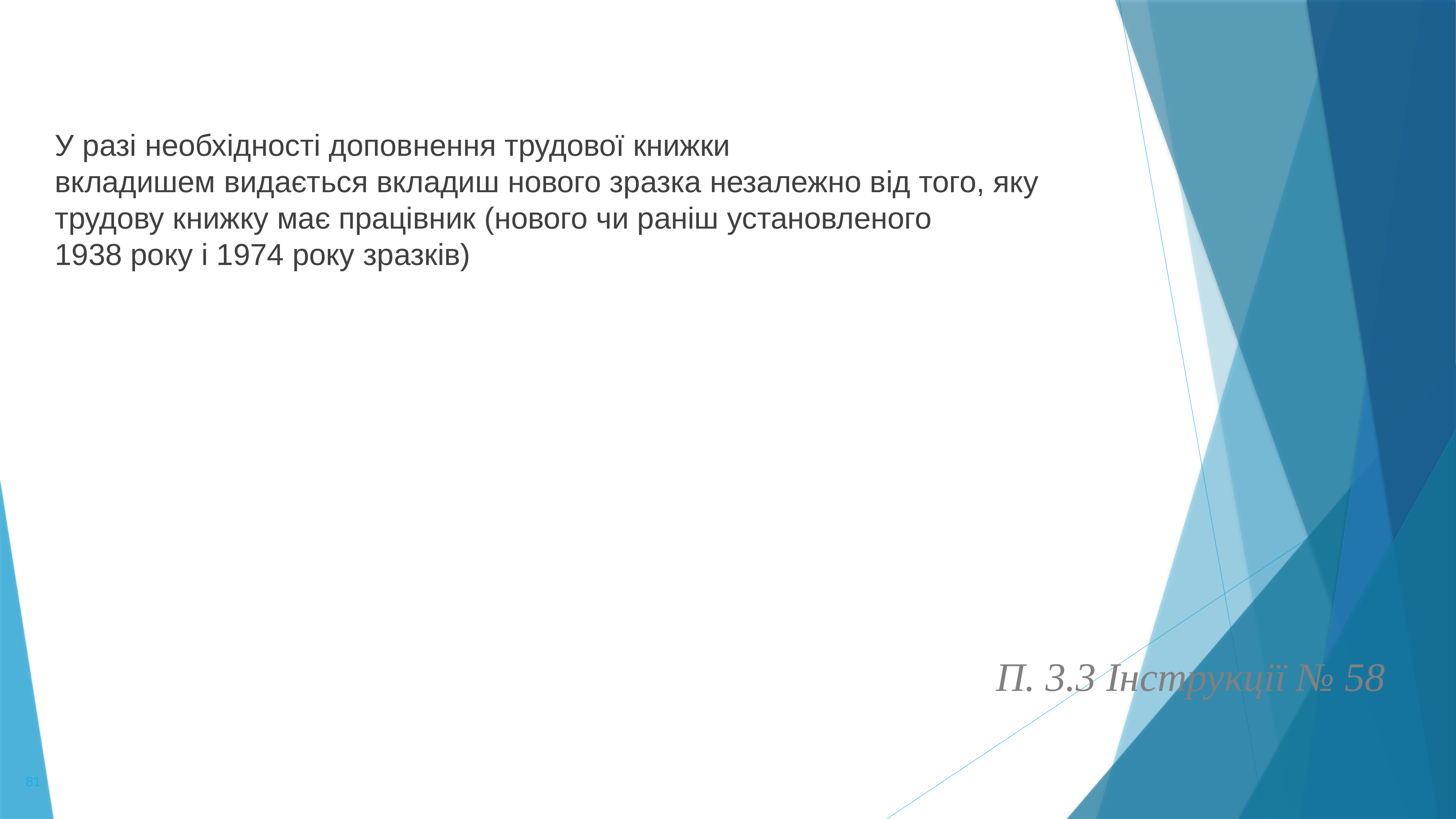

У разі необхідності доповнення трудової книжки
вкладишем видається вкладиш нового зразка незалежно від того, яку
трудову книжку має працівник (нового чи раніш установленого
1938 року і 1974 року зразків)

П. 3.3 Інструкції № 58
81